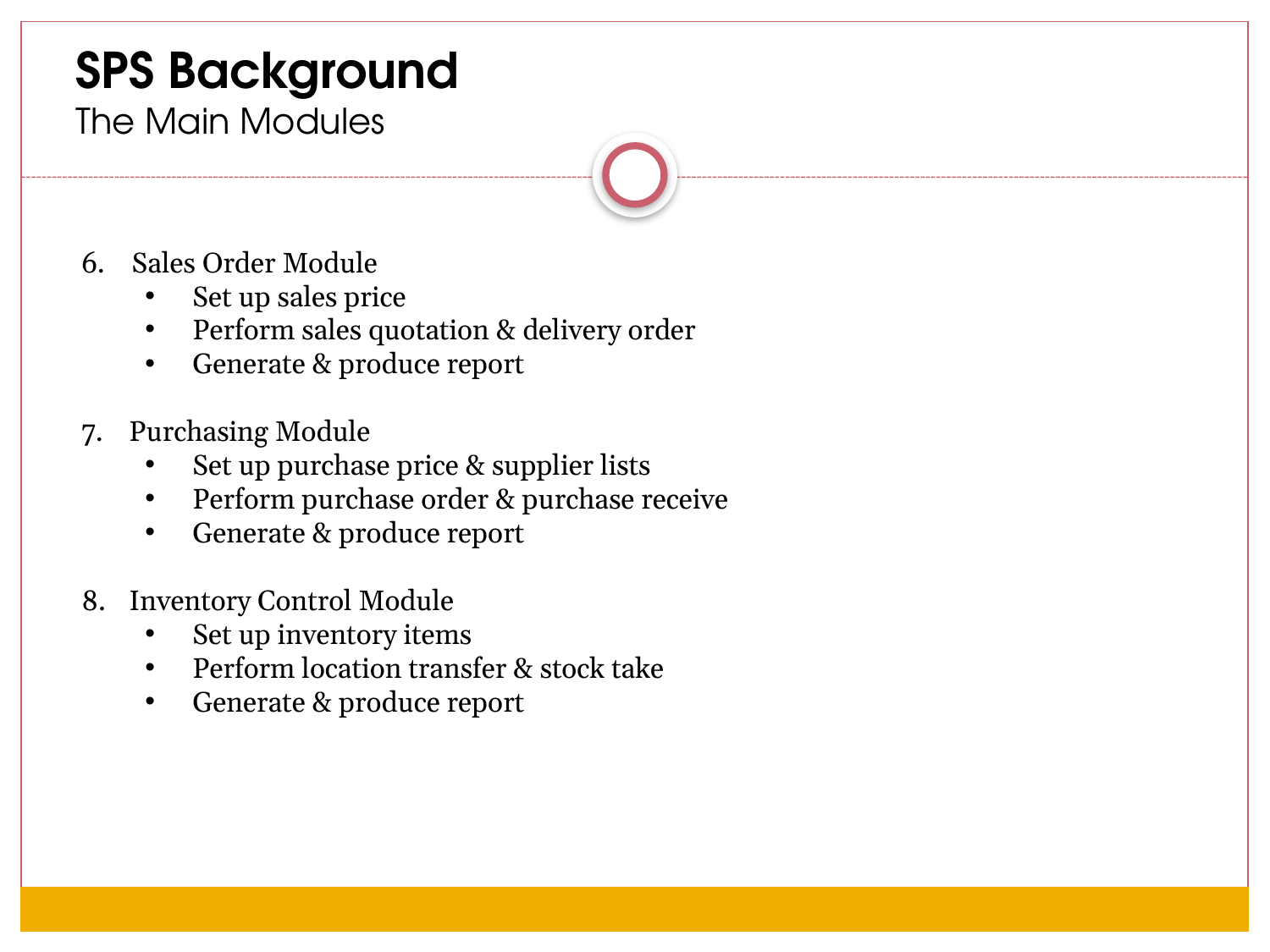

SPS Background
The Main Modules
6.    Sales Order Module
Set up sales price
Perform sales quotation & delivery order
Generate & produce report

Purchasing Module
Set up purchase price & supplier lists
Perform purchase order & purchase receive
Generate & produce report

Inventory Control Module
Set up inventory items
Perform location transfer & stock take
Generate & produce report